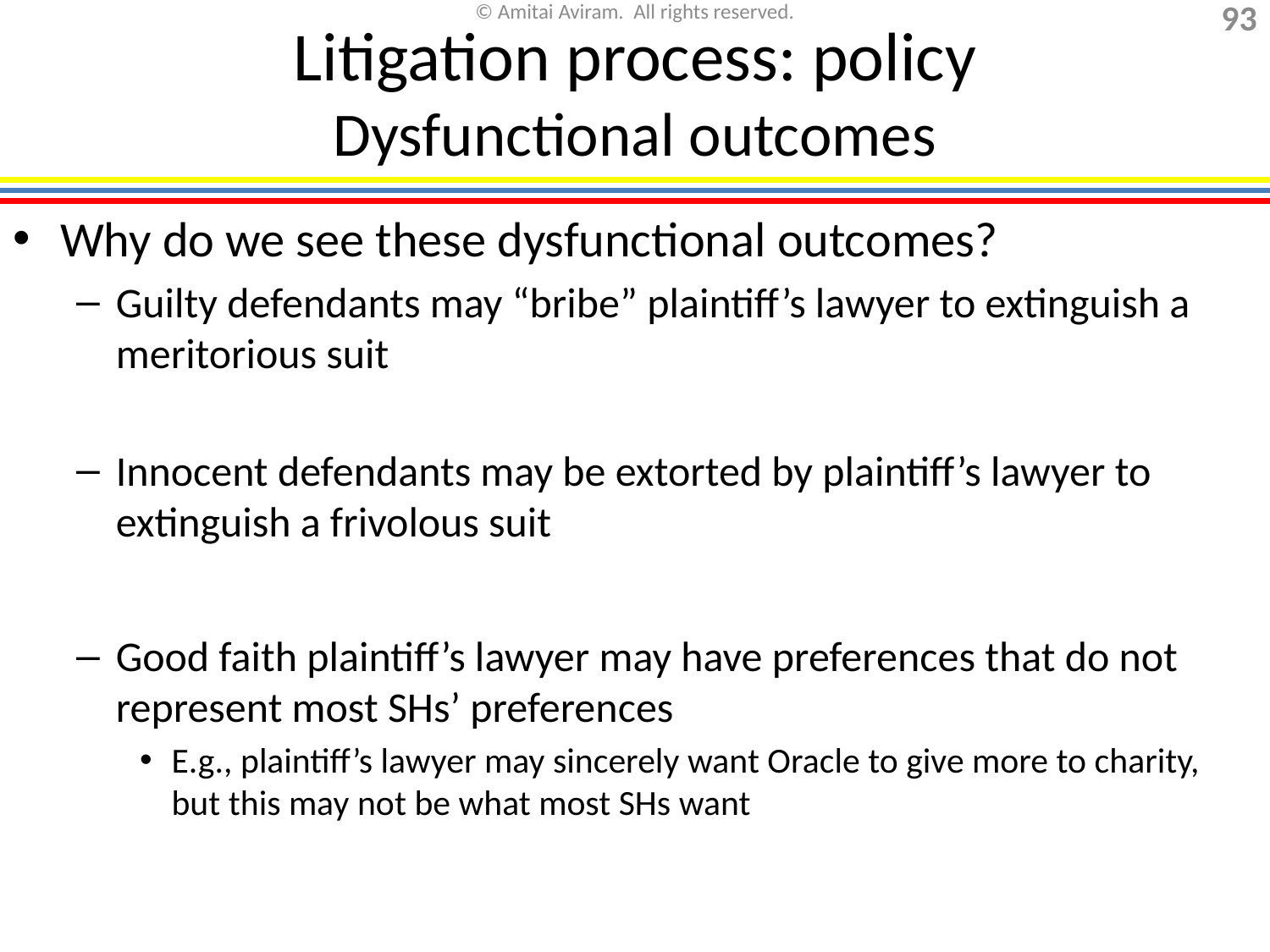

# Litigation process: policy Dysfunctional outcomes
Why do we see these dysfunctional outcomes?
Guilty defendants may “bribe” plaintiff’s lawyer to extinguish a meritorious suit

Innocent defendants may be extorted by plaintiff’s lawyer to extinguish a frivolous suit

Good faith plaintiff’s lawyer may have preferences that do not represent most SHs’ preferences
E.g., plaintiff’s lawyer may sincerely want Oracle to give more to charity, but this may not be what most SHs want